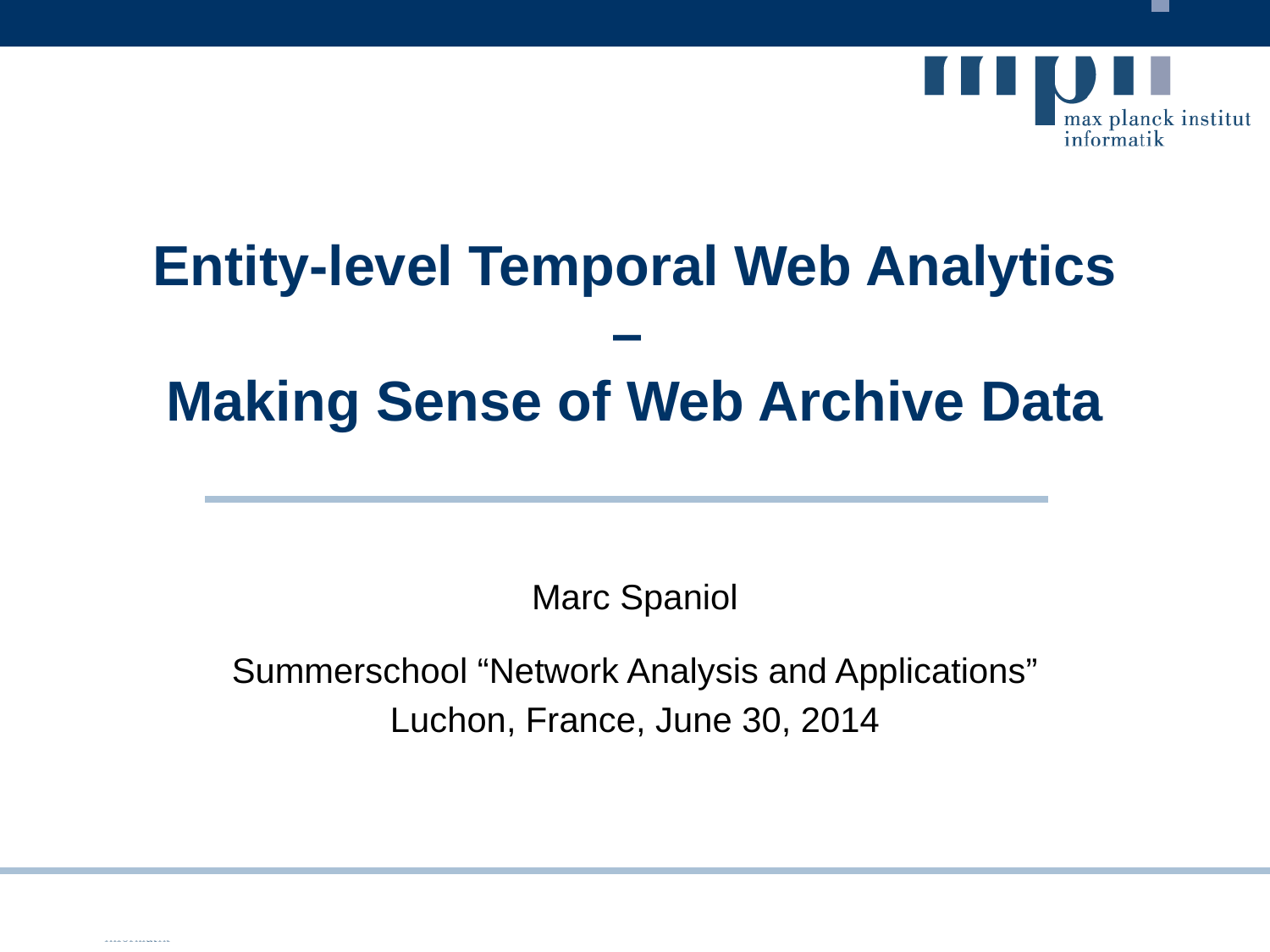

# Entity-level Temporal Web Analytics – Making Sense of Web Archive Data

Marc Spaniol

Summerschool “Network Analysis and Applications”
Luchon, France, June 30, 2014